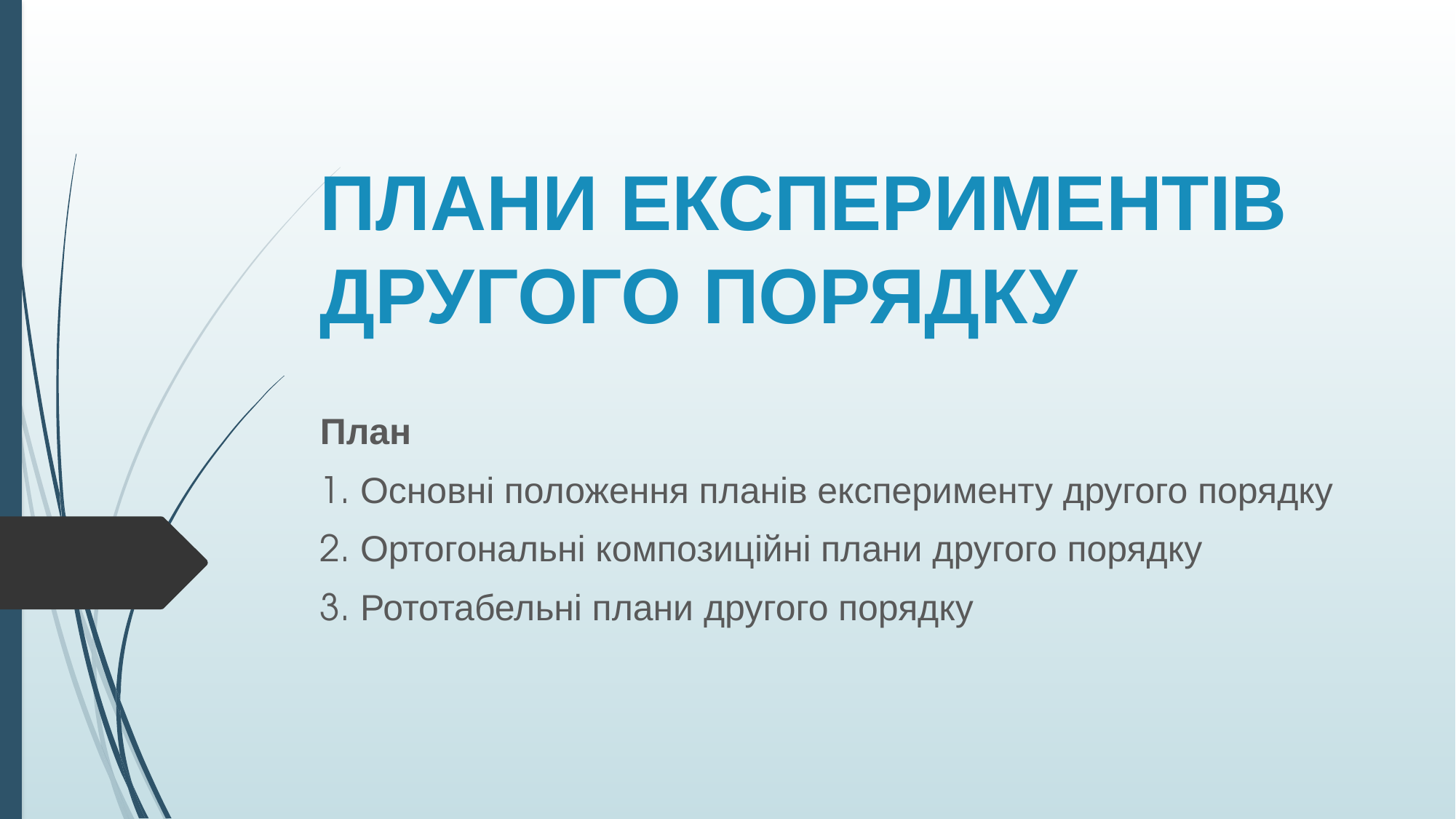

# ПЛАНИ ЕКСПЕРИМЕНТІВ ДРУГОГО ПОРЯДКУ
План
1. Основні положення планів експерименту другого порядку
2. Ортогональні композиційні плани другого порядку
3. Рототабельні плани другого порядку